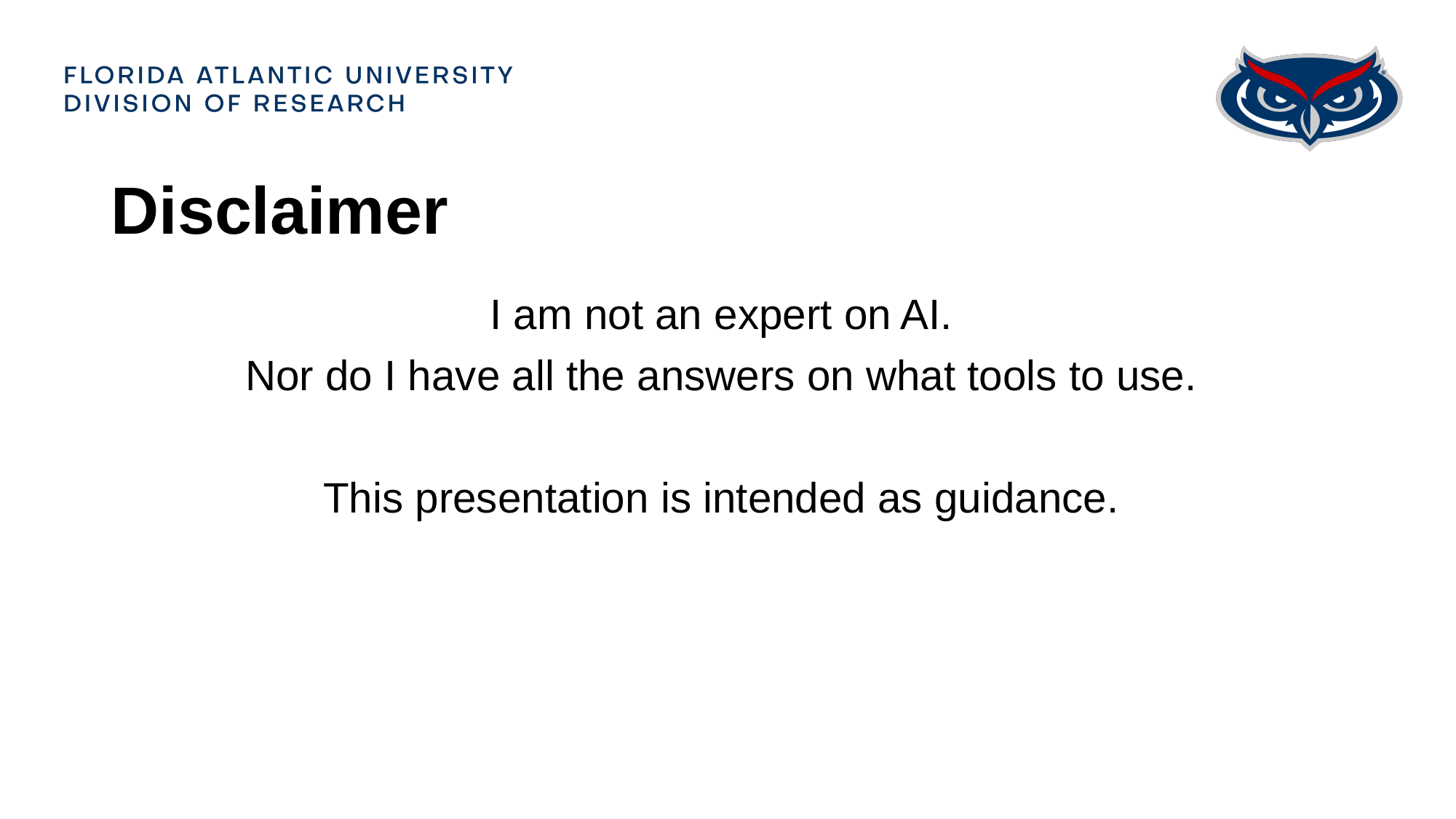

# Disclaimer
I am not an expert on AI.
Nor do I have all the answers on what tools to use.

This presentation is intended as guidance.